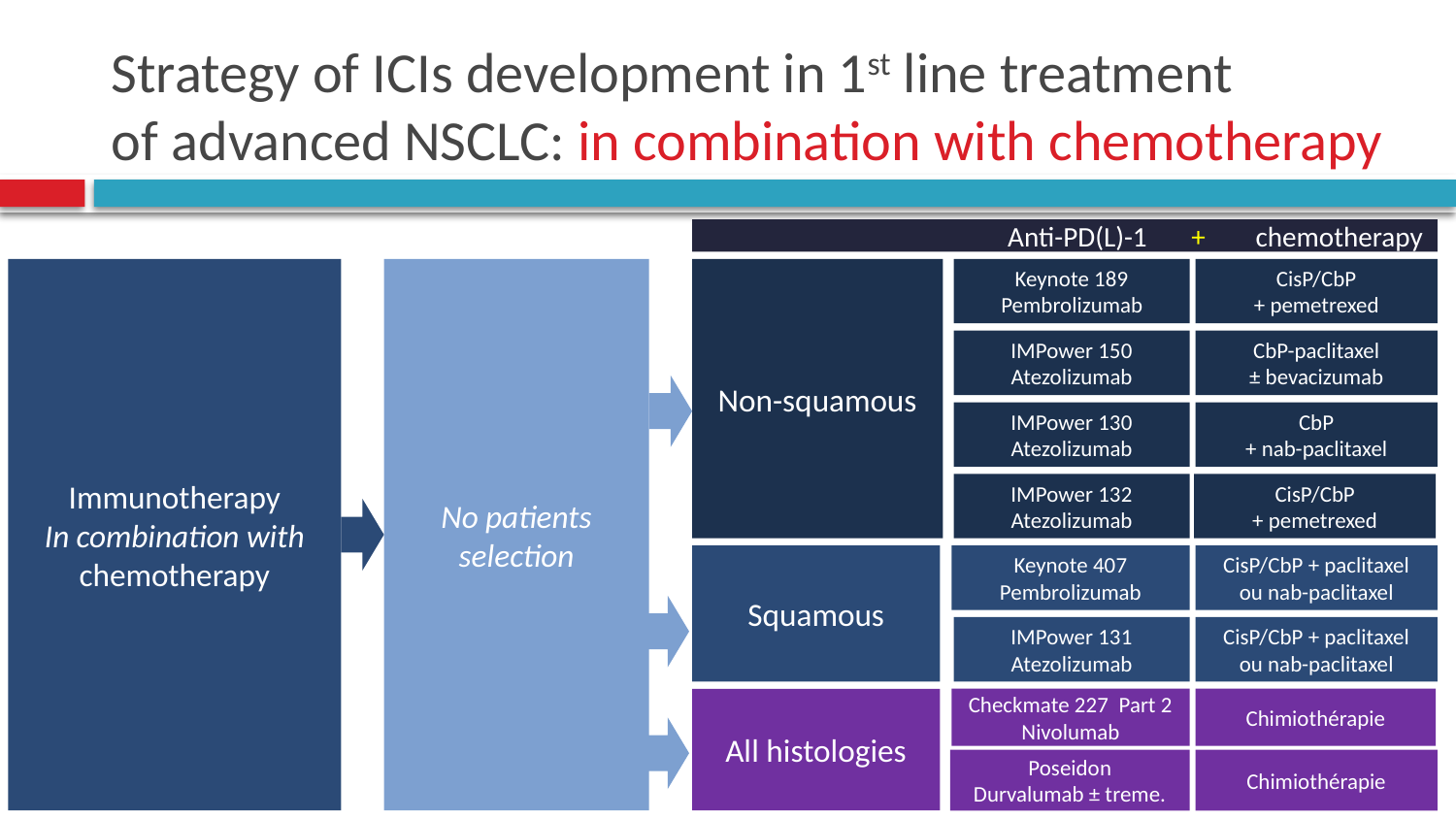

# Strategy of ICIs development in 1st line treatment of advanced NSCLC: in combination with chemotherapy
Anti-PD(L)-1       +        chemotherapy
No patients selection
Immunotherapy
In combination with
chemotherapy
Non-squamous
Keynote 189
Pembrolizumab
CisP/CbP
+ pemetrexed
CbP-paclitaxel
± bevacizumab
IMPower 150
Atezolizumab

IMPower 130
Atezolizumab
CbP
+ nab-paclitaxel
IMPower 132
Atezolizumab
CisP/CbP
+ pemetrexed

Keynote 407
Pembrolizumab
CisP/CbP + paclitaxel
ou nab-paclitaxel
Squamous

IMPower 131
Atezolizumab
CisP/CbP + paclitaxel
ou nab-paclitaxel
Chimiothérapie
All histologies
Checkmate 227  Part 2
Nivolumab

Poseidon
Durvalumab ± treme.
Chimiothérapie